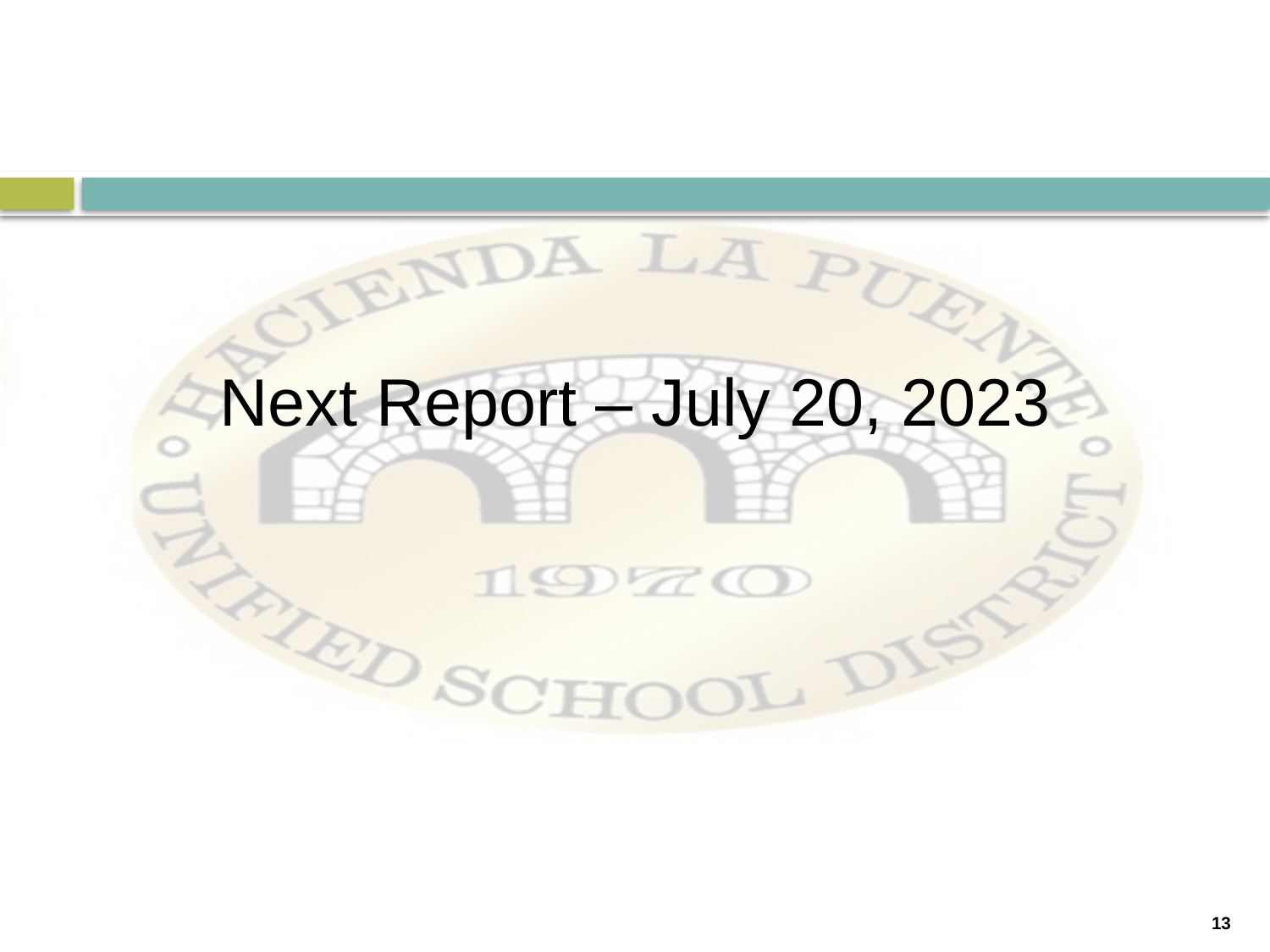

Next Report – July 20, 2023

13